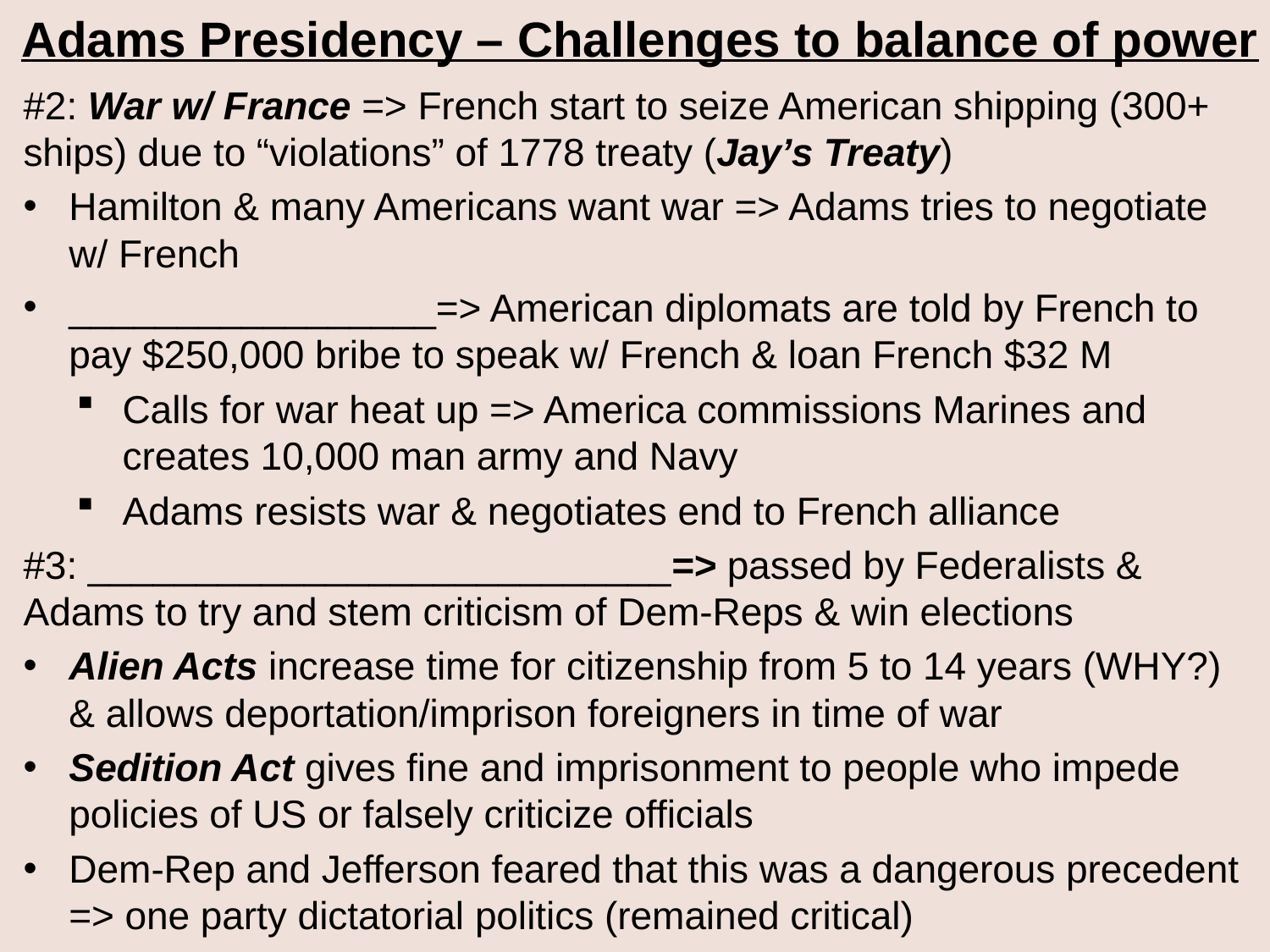

# Adams Presidency – Challenges to balance of power
#2: War w/ France => French start to seize American shipping (300+ ships) due to “violations” of 1778 treaty (Jay’s Treaty)
Hamilton & many Americans want war => Adams tries to negotiate w/ French
_________________=> American diplomats are told by French to pay $250,000 bribe to speak w/ French & loan French $32 M
Calls for war heat up => America commissions Marines and creates 10,000 man army and Navy
Adams resists war & negotiates end to French alliance
#3: ___________________________=> passed by Federalists & Adams to try and stem criticism of Dem-Reps & win elections
Alien Acts increase time for citizenship from 5 to 14 years (WHY?) & allows deportation/imprison foreigners in time of war
Sedition Act gives fine and imprisonment to people who impede policies of US or falsely criticize officials
Dem-Rep and Jefferson feared that this was a dangerous precedent => one party dictatorial politics (remained critical)